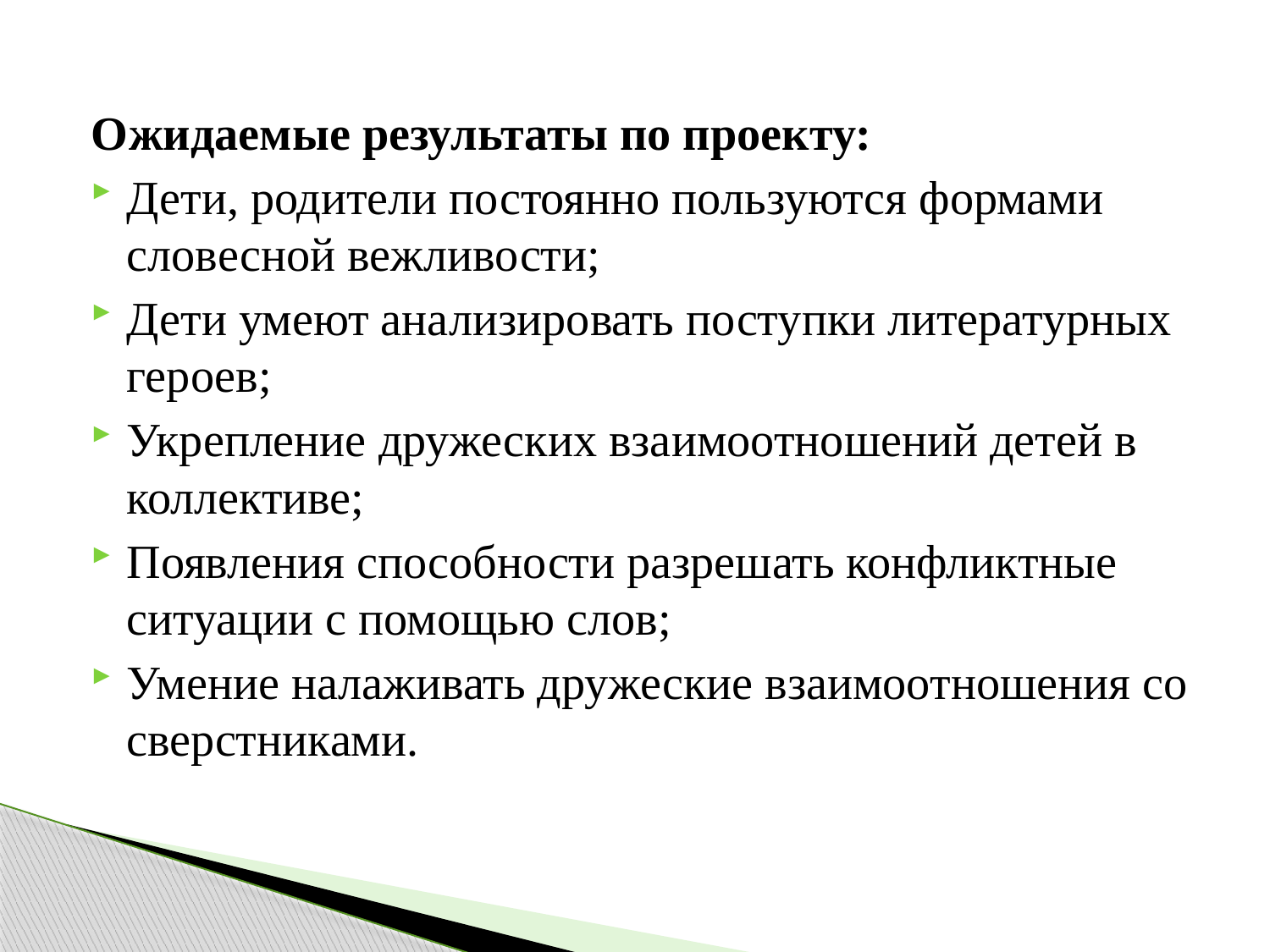

Ожидаемые результаты по проекту:
Дети, родители постоянно пользуются формами словесной вежливости;
Дети умеют анализировать поступки литературных героев;
Укрепление дружеских взаимоотношений детей в коллективе;
Появления способности разрешать конфликтные ситуации с помощью слов;
Умение налаживать дружеские взаимоотношения со сверстниками.